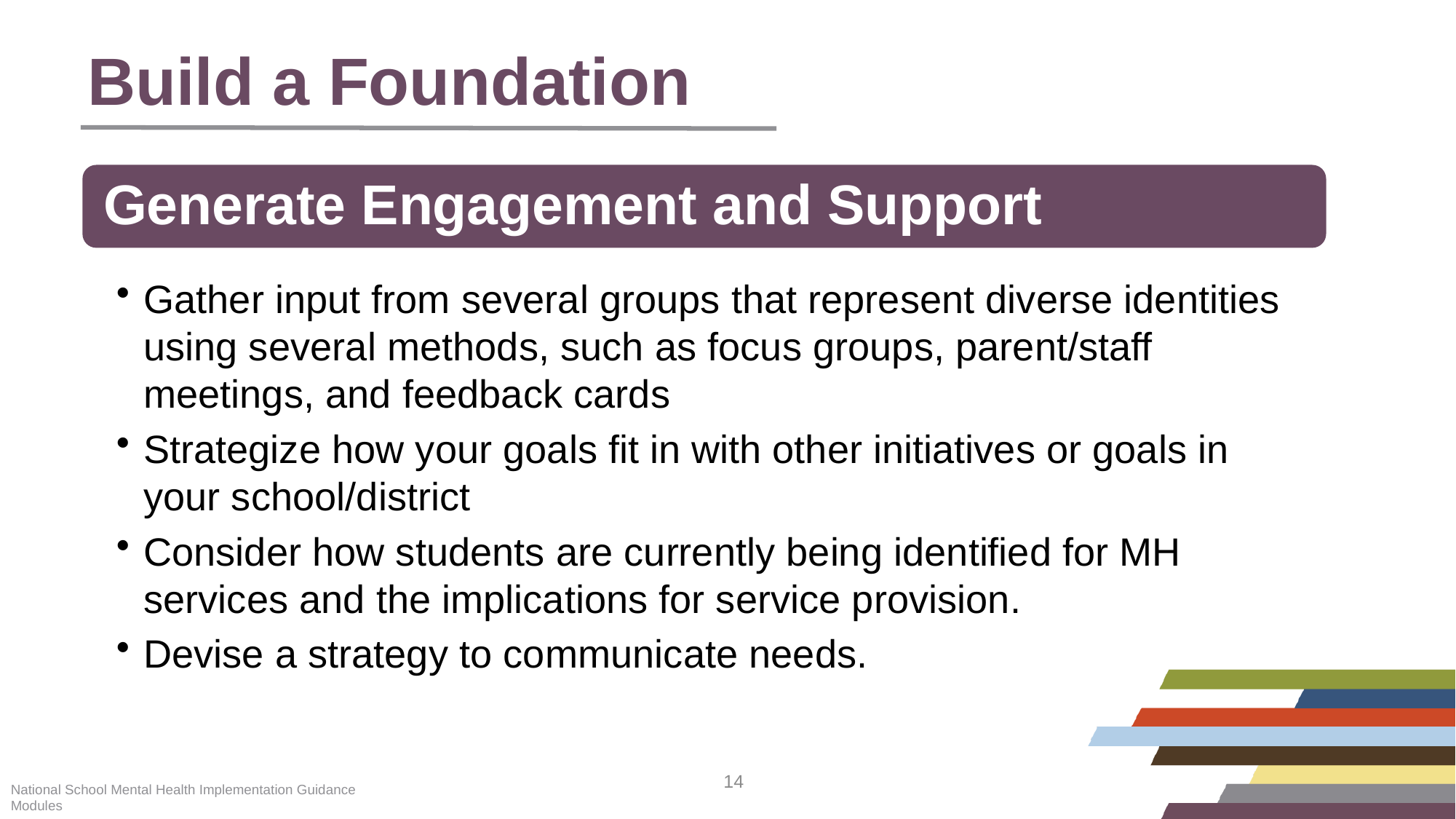

# Build a Foundation
Generate Engagement and Support
Gather input from several groups that represent diverse identities using several methods, such as focus groups, parent/staff meetings, and feedback cards
Strategize how your goals fit in with other initiatives or goals in your school/district
Consider how students are currently being identified for MH services and the implications for service provision.
Devise a strategy to communicate needs.
National School Mental Health Implementation Guidance Modules